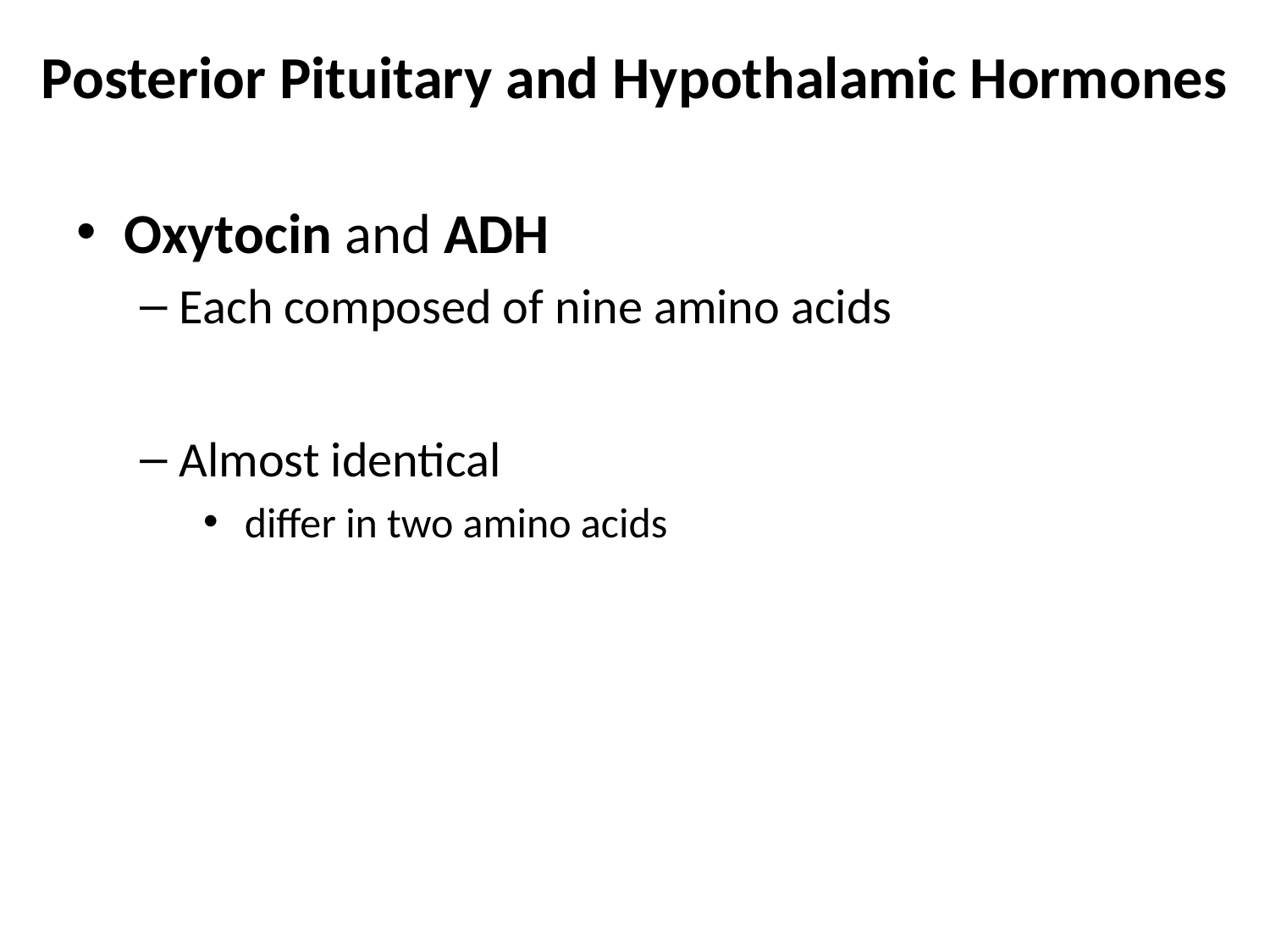

# Posterior Pituitary and Hypothalamic Hormones
Oxytocin and ADH
Each composed of nine amino acids

Almost identical
 differ in two amino acids